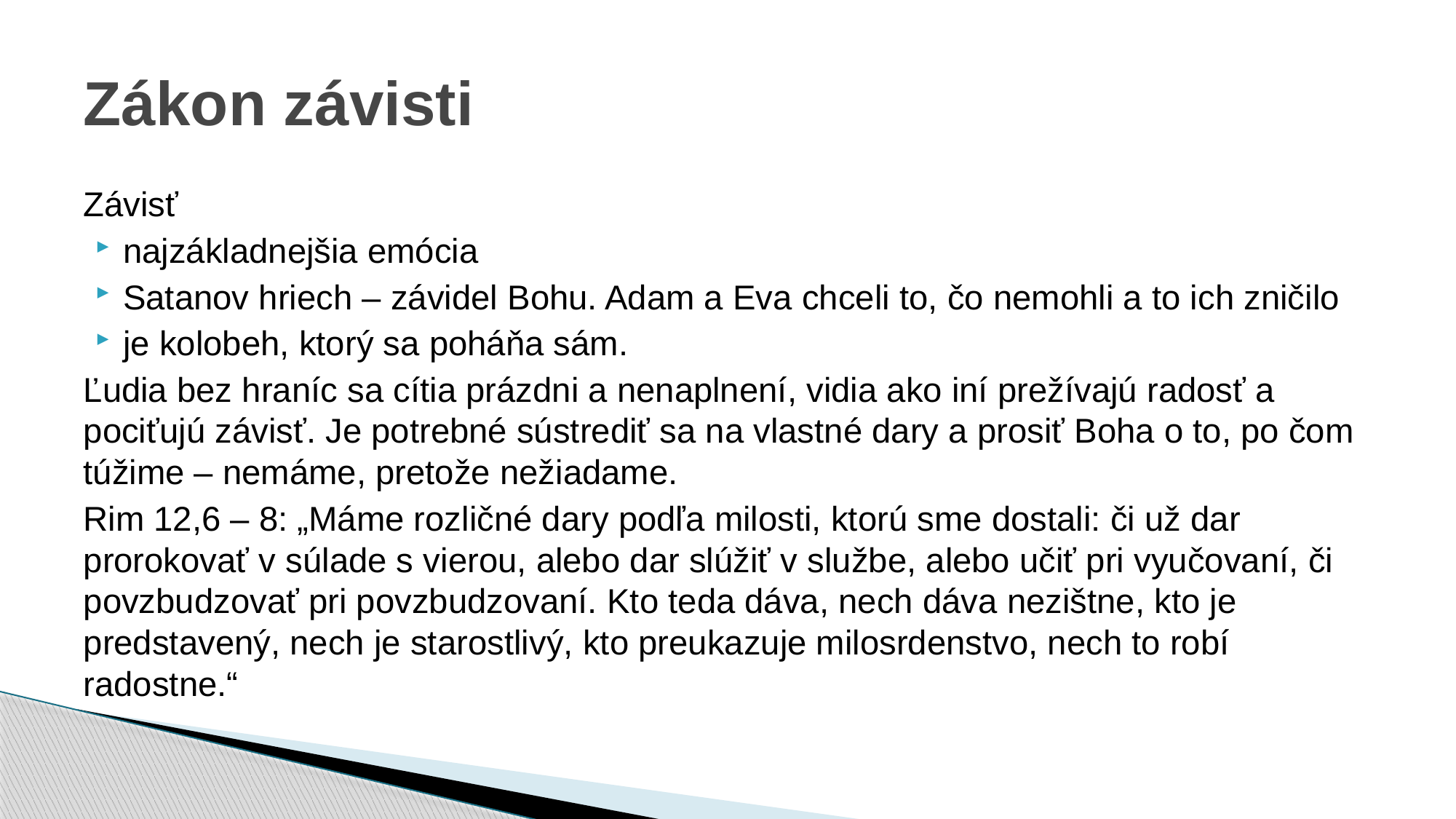

# Zákon závisti
Závisť
najzákladnejšia emócia
Satanov hriech – závidel Bohu. Adam a Eva chceli to, čo nemohli a to ich zničilo
je kolobeh, ktorý sa poháňa sám.
Ľudia bez hraníc sa cítia prázdni a nenaplnení, vidia ako iní prežívajú radosť a pociťujú závisť. Je potrebné sústrediť sa na vlastné dary a prosiť Boha o to, po čom túžime – nemáme, pretože nežiadame.
Rim 12,6 – 8: „Máme rozličné dary podľa milosti, ktorú sme dostali: či už dar prorokovať v súlade s vierou, alebo dar slúžiť v službe, alebo učiť pri vyučovaní, či povzbudzovať pri povzbudzovaní. Kto teda dáva, nech dáva nezištne, kto je predstavený, nech je starostlivý, kto preukazuje milosrdenstvo, nech to robí radostne.“